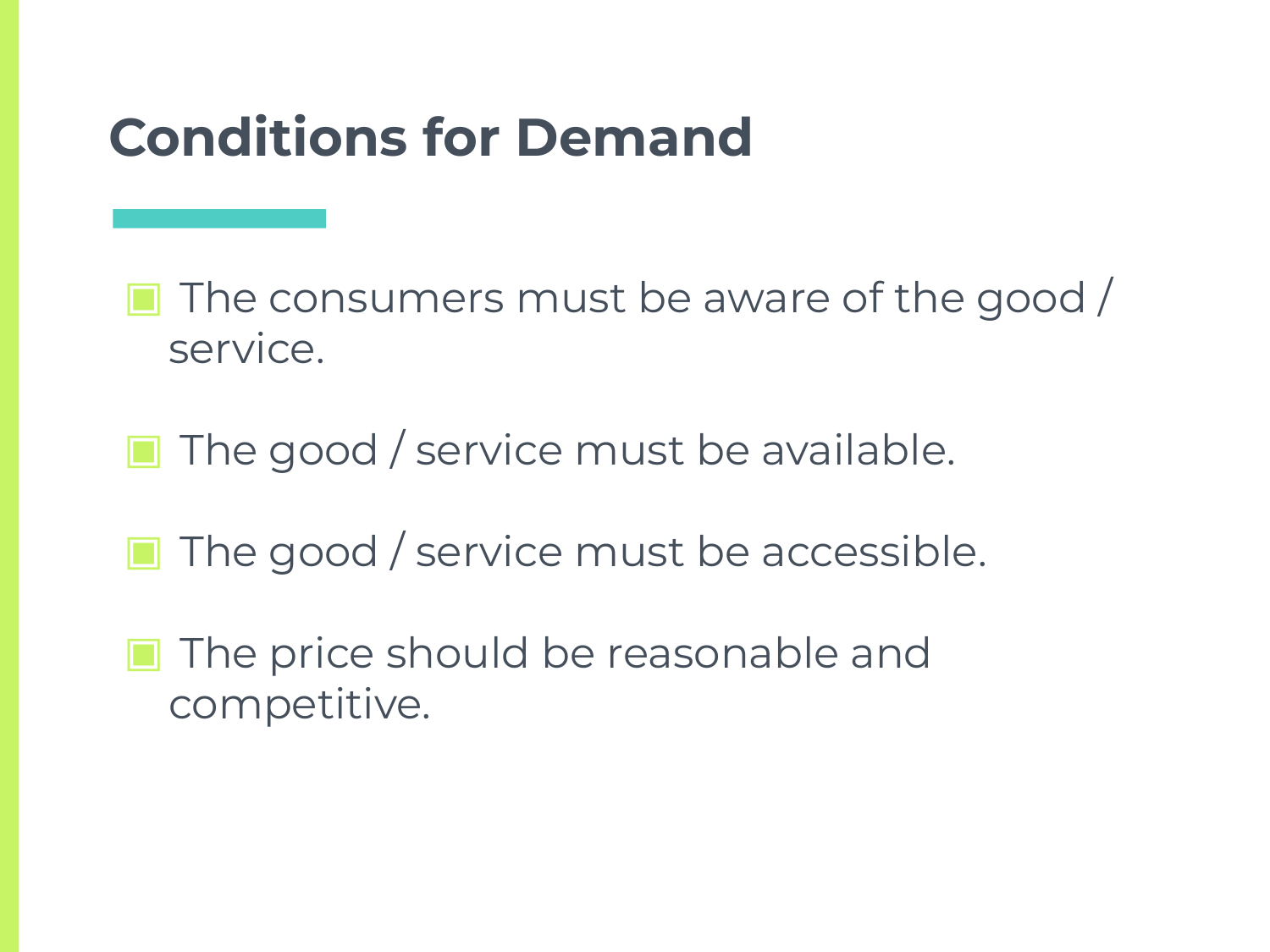

# Conditions for Demand
 The consumers must be aware of the good / service.

 The good / service must be available.

 The good / service must be accessible.

 The price should be reasonable and competitive.